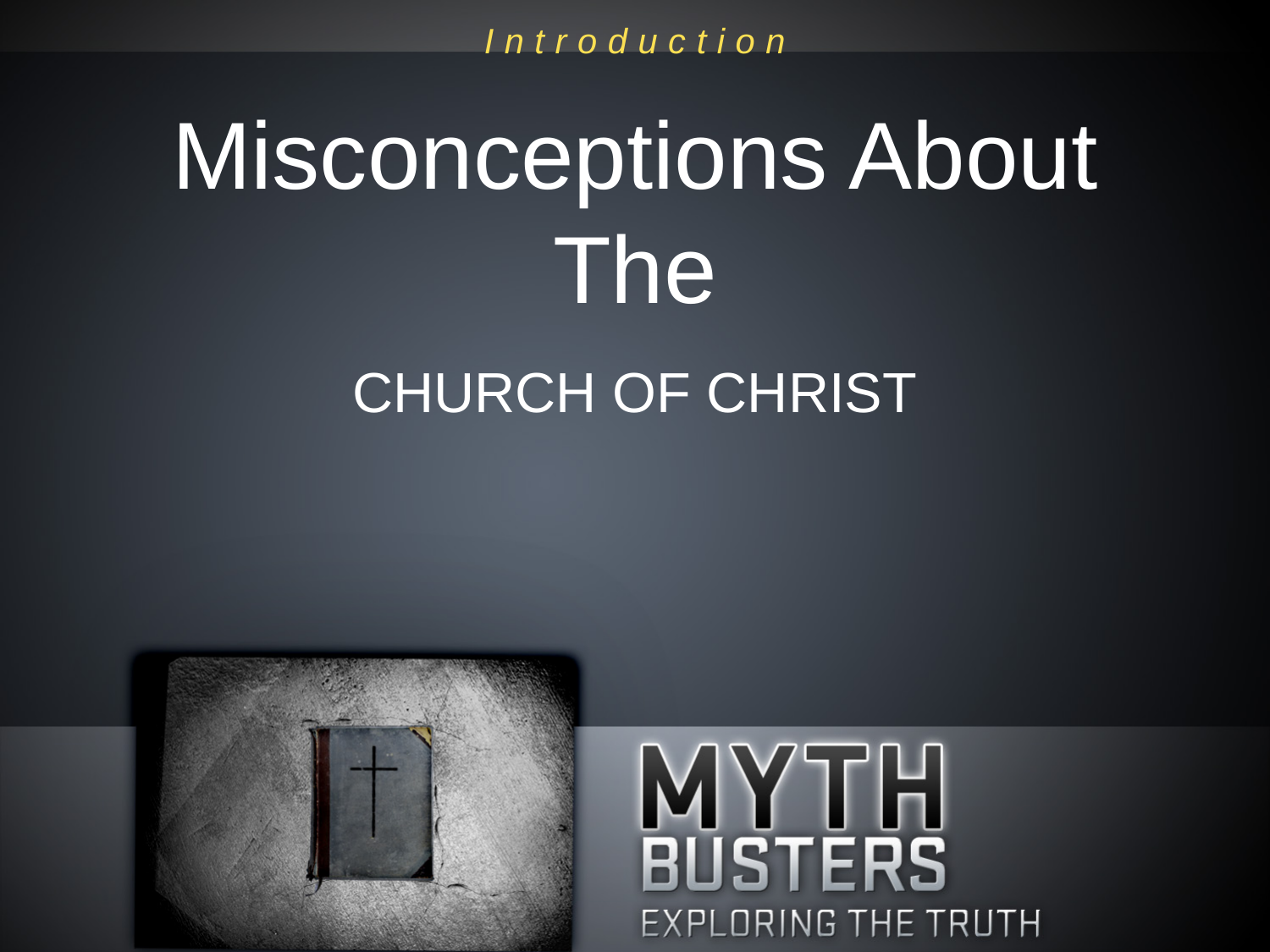

Introduction
# Misconceptions About The
CHURCH OF CHRIST